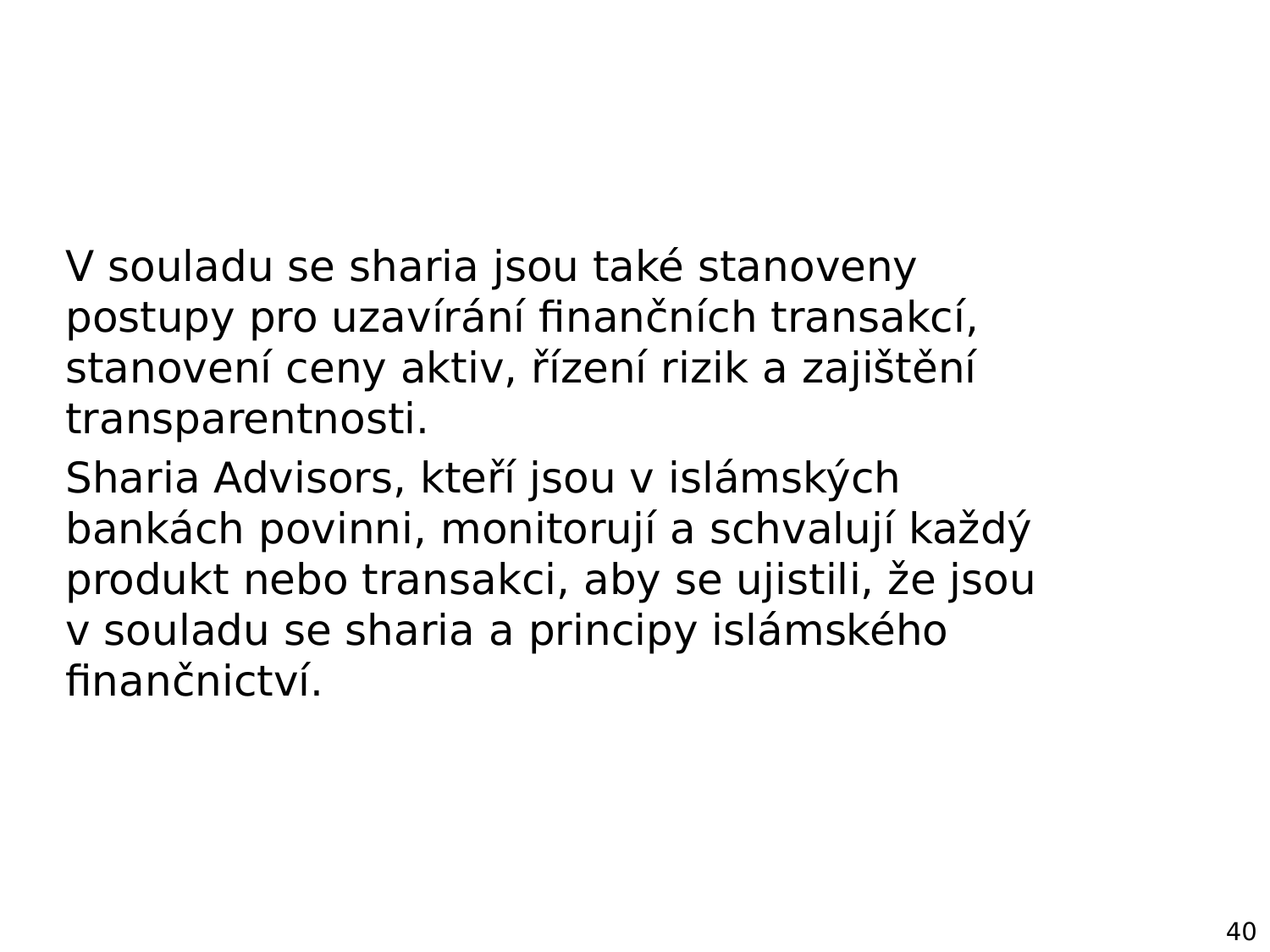

#
V souladu se sharia jsou také stanoveny postupy pro uzavírání finančních transakcí, stanovení ceny aktiv, řízení rizik a zajištění transparentnosti.
Sharia Advisors, kteří jsou v islámských bankách povinni, monitorují a schvalují každý produkt nebo transakci, aby se ujistili, že jsou v souladu se sharia a principy islámského finančnictví.

40